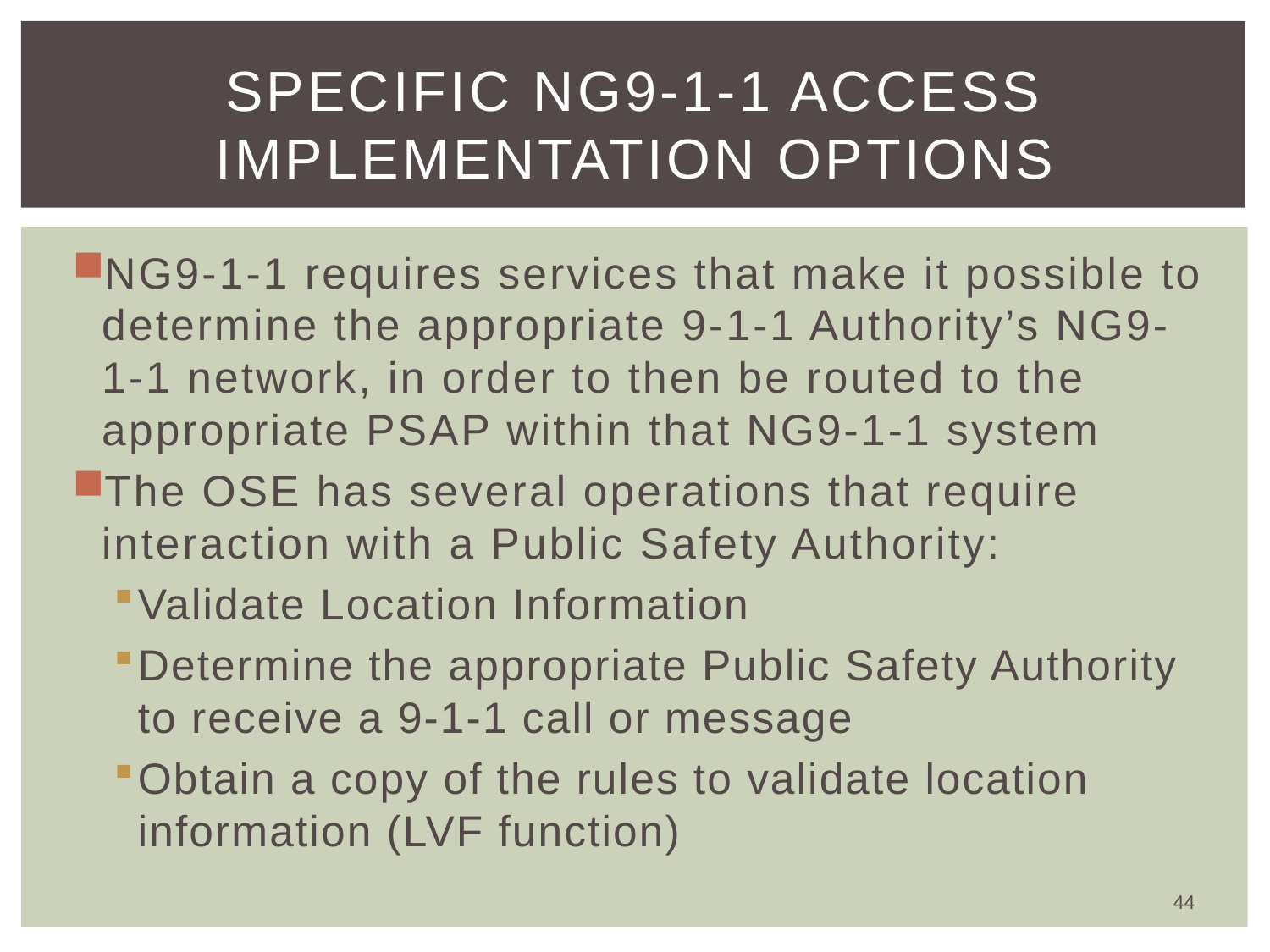

# Specific ng9-1-1 ACCESS IMPLEMENTATION OPTIONS
NG9-1-1 requires services that make it possible to determine the appropriate 9-1-1 Authority’s NG9-1-1 network, in order to then be routed to the appropriate PSAP within that NG9-1-1 system
The OSE has several operations that require interaction with a Public Safety Authority:
Validate Location Information
Determine the appropriate Public Safety Authority to receive a 9-1-1 call or message
Obtain a copy of the rules to validate location information (LVF function)

44